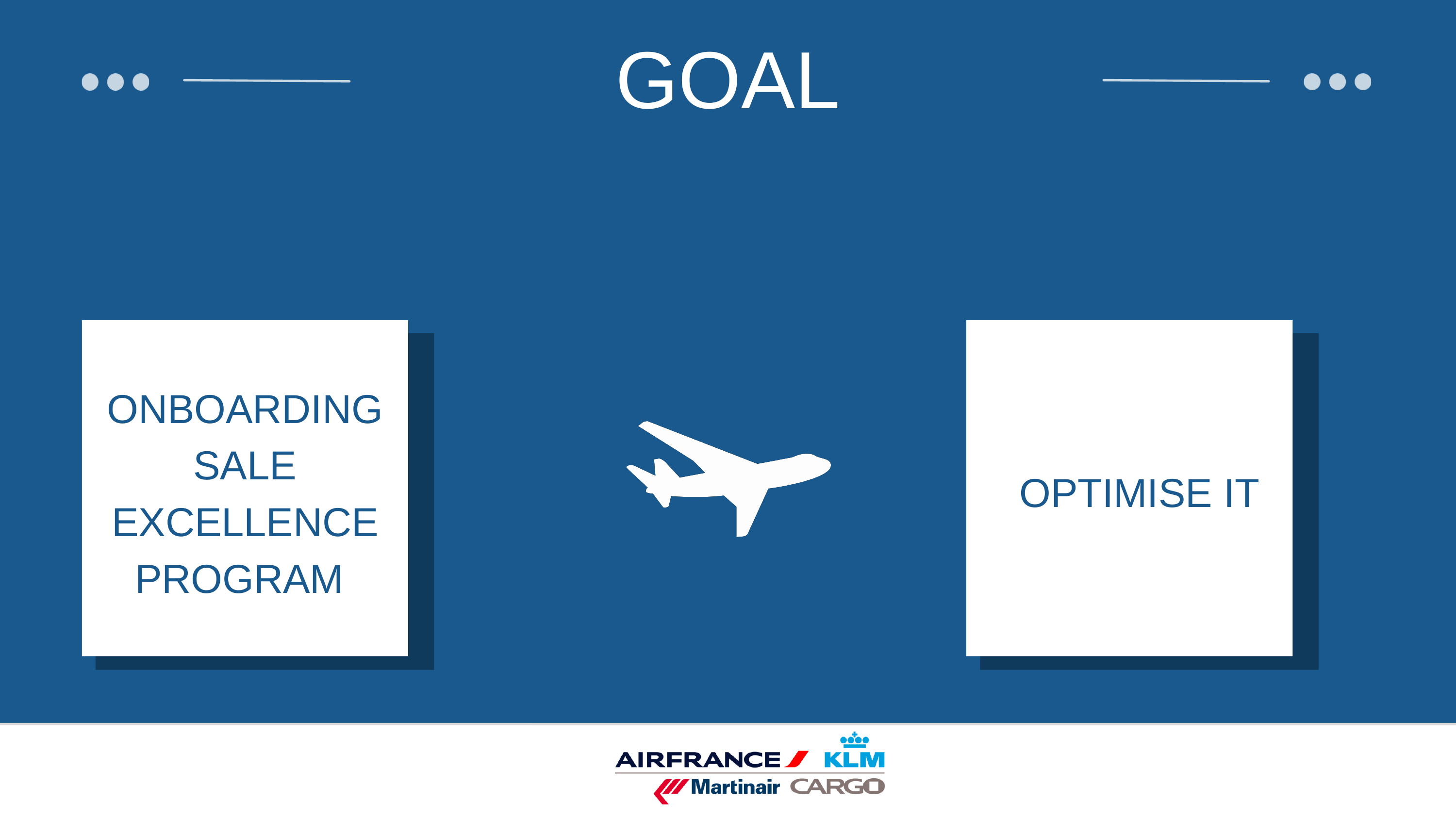

GOAL

ONBOARDING SALE EXCELLENCE PROGRAM

OPTIMISE IT